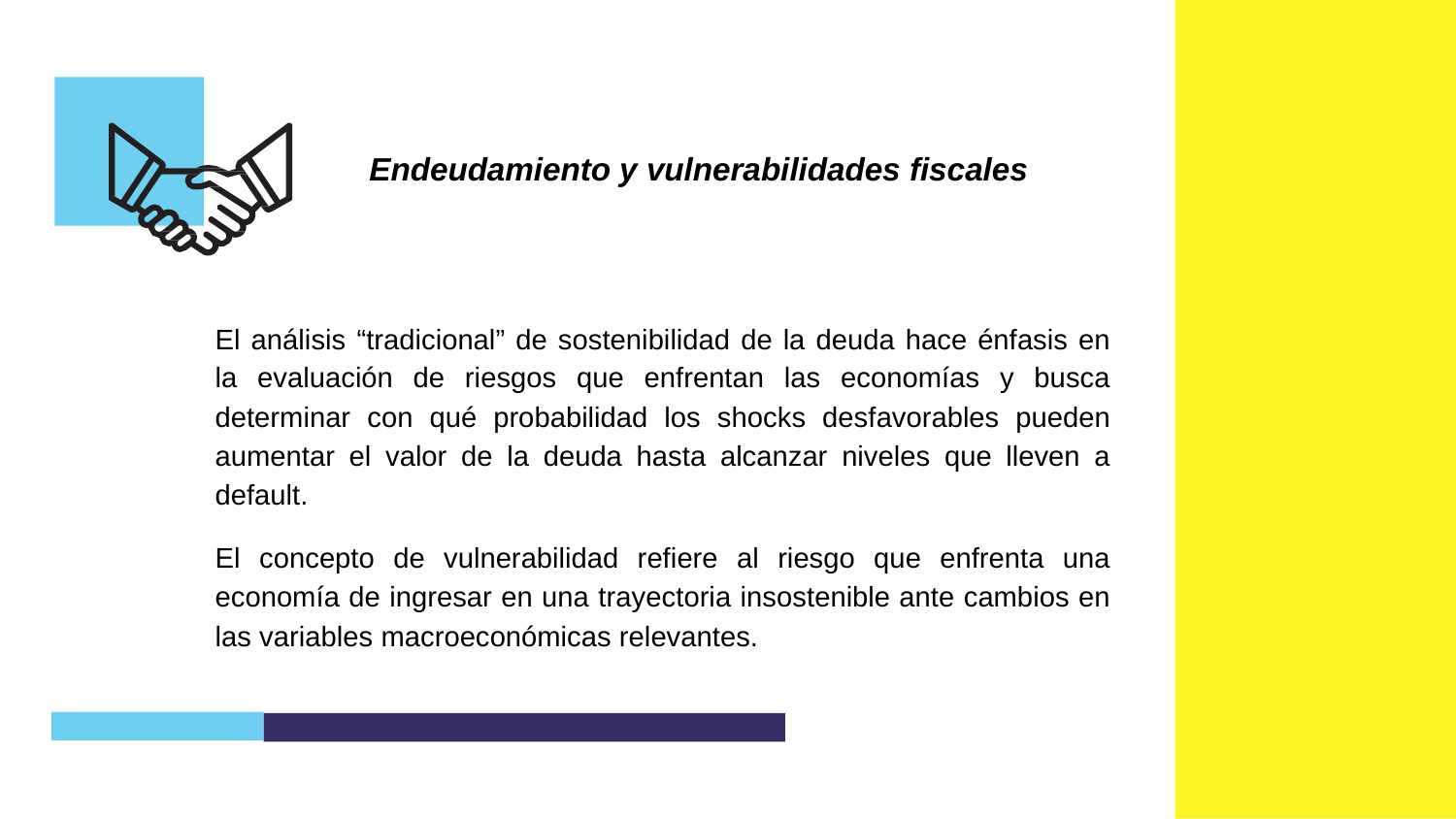

Endeudamiento y vulnerabilidades fiscales
El análisis “tradicional” de sostenibilidad de la deuda hace énfasis en la evaluación de riesgos que enfrentan las economías y busca determinar con qué probabilidad los shocks desfavorables pueden aumentar el valor de la deuda hasta alcanzar niveles que lleven a default.
El concepto de vulnerabilidad refiere al riesgo que enfrenta una economía de ingresar en una trayectoria insostenible ante cambios en las variables macroeconómicas relevantes.